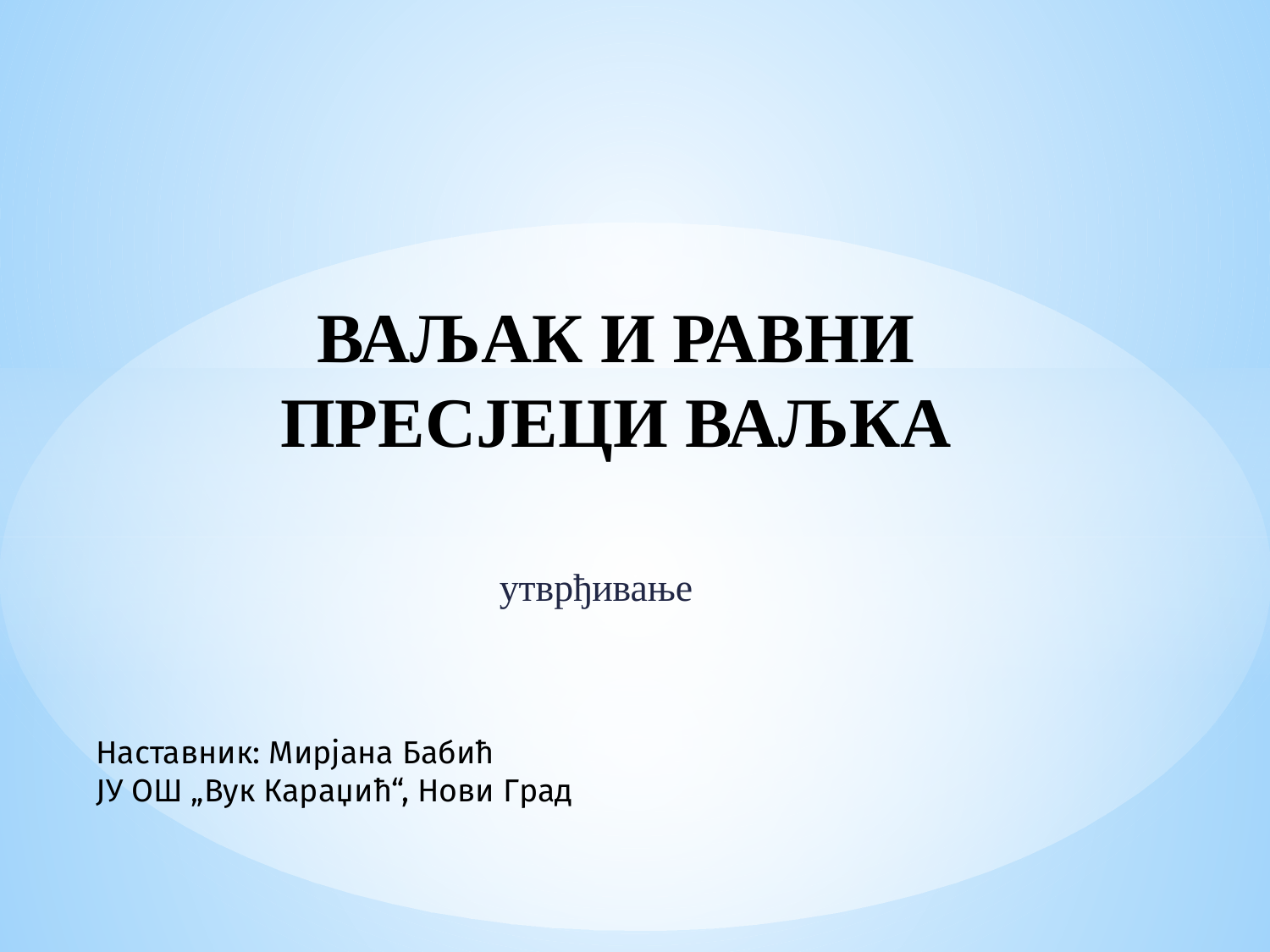

# ВАЉАК И РАВНИ ПРЕСЈЕЦИ ВАЉКА
утврђивање
Наставник: Мирјана Бабић
ЈУ ОШ „Вук Караџић“, Нови Град